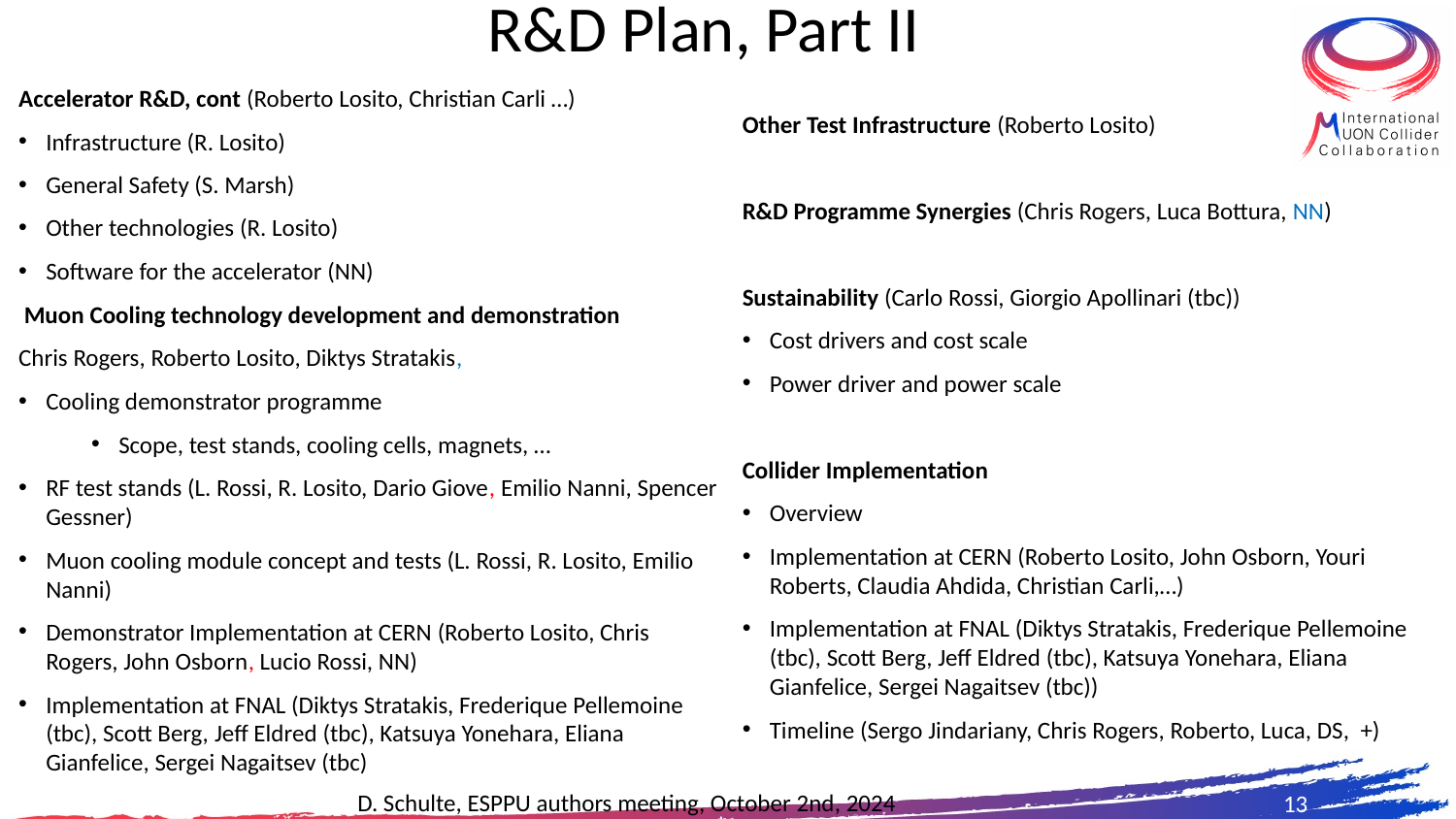

# R&D Plan, Part II
Accelerator R&D, cont (Roberto Losito, Christian Carli …)
Infrastructure (R. Losito)
General Safety (S. Marsh)
Other technologies (R. Losito)
Software for the accelerator (NN)
Other Test Infrastructure (Roberto Losito)

R&D Programme Synergies (Chris Rogers, Luca Bottura, NN)

Sustainability (Carlo Rossi, Giorgio Apollinari (tbc))
Cost drivers and cost scale
Power driver and power scale

Collider Implementation
Overview
Implementation at CERN (Roberto Losito, John Osborn, Youri Roberts, Claudia Ahdida, Christian Carli,…)
Implementation at FNAL (Diktys Stratakis, Frederique Pellemoine (tbc), Scott Berg, Jeff Eldred (tbc), Katsuya Yonehara, Eliana Gianfelice, Sergei Nagaitsev (tbc))
Timeline (Sergo Jindariany, Chris Rogers, Roberto, Luca, DS,  +)
 Muon Cooling technology development and demonstration
Chris Rogers, Roberto Losito, Diktys Stratakis,
Cooling demonstrator programme
Scope, test stands, cooling cells, magnets, …
RF test stands (L. Rossi, R. Losito, Dario Giove, Emilio Nanni, Spencer Gessner)
Muon cooling module concept and tests (L. Rossi, R. Losito, Emilio Nanni)
Demonstrator Implementation at CERN (Roberto Losito, Chris Rogers, John Osborn, Lucio Rossi, NN)
Implementation at FNAL (Diktys Stratakis, Frederique Pellemoine (tbc), Scott Berg, Jeff Eldred (tbc), Katsuya Yonehara, Eliana Gianfelice, Sergei Nagaitsev (tbc)
13
D. Schulte, ESPPU authors meeting, October 2nd, 2024